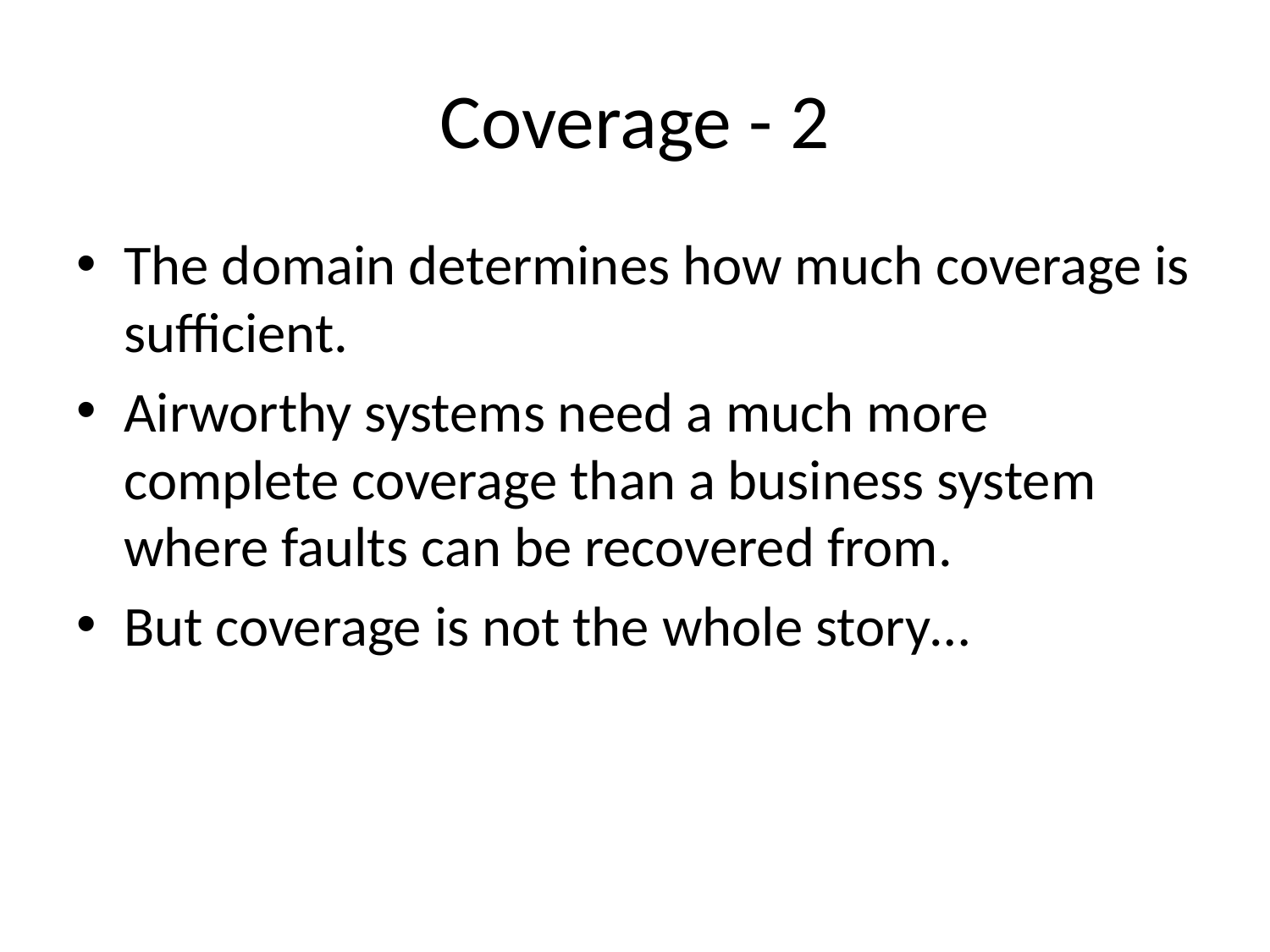

# Coverage - 2
The domain determines how much coverage is sufficient.
Airworthy systems need a much more complete coverage than a business system where faults can be recovered from.
But coverage is not the whole story…